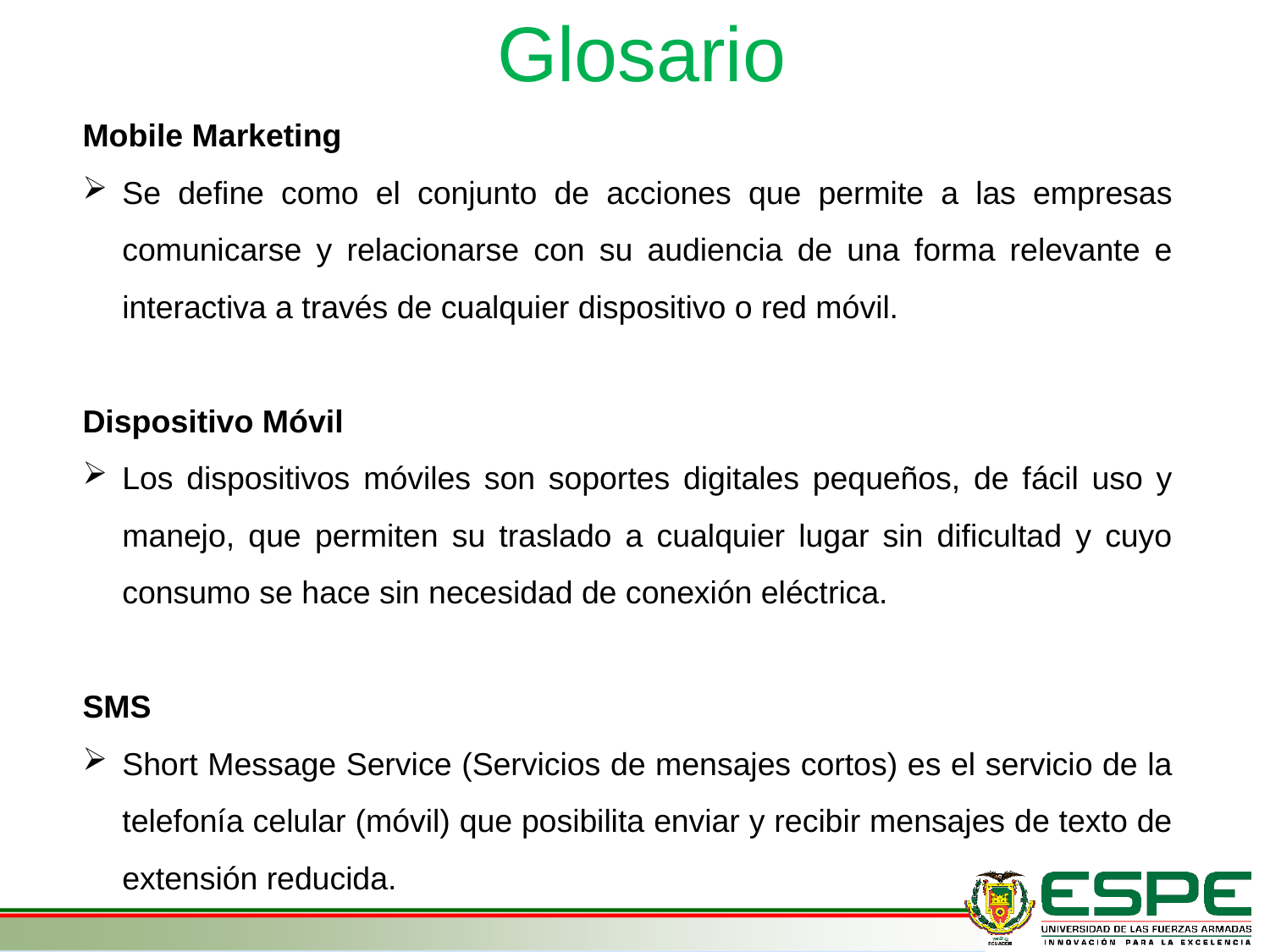

# Glosario
Mobile Marketing
Se define como el conjunto de acciones que permite a las empresas comunicarse y relacionarse con su audiencia de una forma relevante e interactiva a través de cualquier dispositivo o red móvil.

Dispositivo Móvil
Los dispositivos móviles son soportes digitales pequeños, de fácil uso y manejo, que permiten su traslado a cualquier lugar sin dificultad y cuyo consumo se hace sin necesidad de conexión eléctrica.

SMS
Short Message Service (Servicios de mensajes cortos) es el servicio de la telefonía celular (móvil) que posibilita enviar y recibir mensajes de texto de extensión reducida.